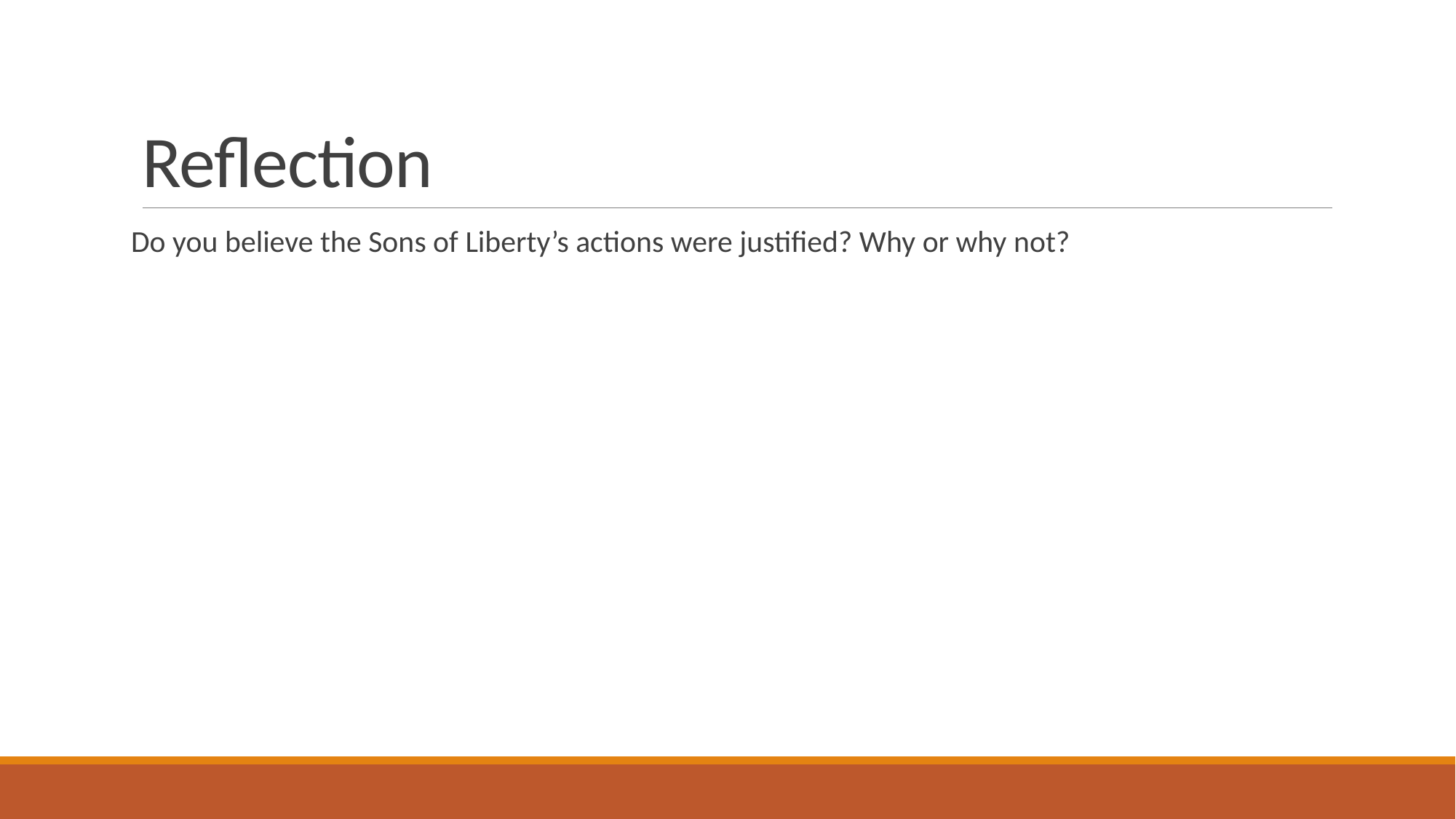

# Reflection
Do you believe the Sons of Liberty’s actions were justified? Why or why not?